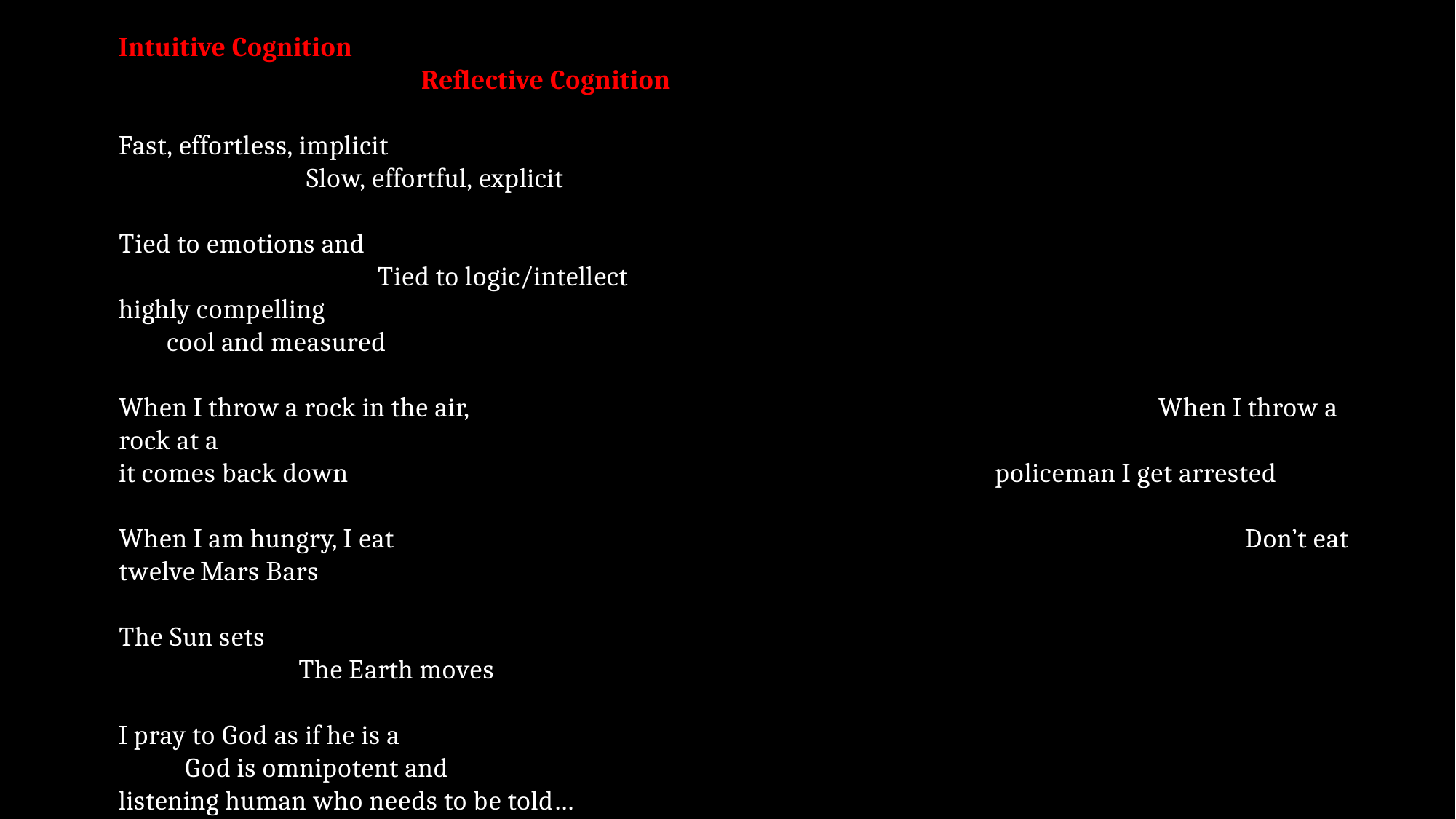

Intuitive Cognition 											              Reflective Cognition

Fast, effortless, implicit 										             Slow, effortful, explicit

Tied to emotions and 										                         Tied to logic/intellect
highly compelling                          							                                       cool and measured

When I throw a rock in the air, 		                   	                                              When I throw a rock at a
it comes back down                                                                                                            policeman I get arrested

When I am hungry, I eat       					                   	                        Don’t eat twelve Mars Bars

The Sun sets     										                                           The Earth moves

I pray to God as if he is a 									                        God is omnipotent and
listening human who needs to be told…    						                                              omniscient

Zeus Chthonios lives in Olympia                        					                  Zeus lives on Mt Olympus

I must sacrifice to both Zeus Olympios                                                        Zeus Olympios and Zeus Meilichios
and Zeus Meilichios as if they were separate 	                                                                   are both just ‘Zeus’

We can hold contradictory intuitive and reflective cognitions at the same time